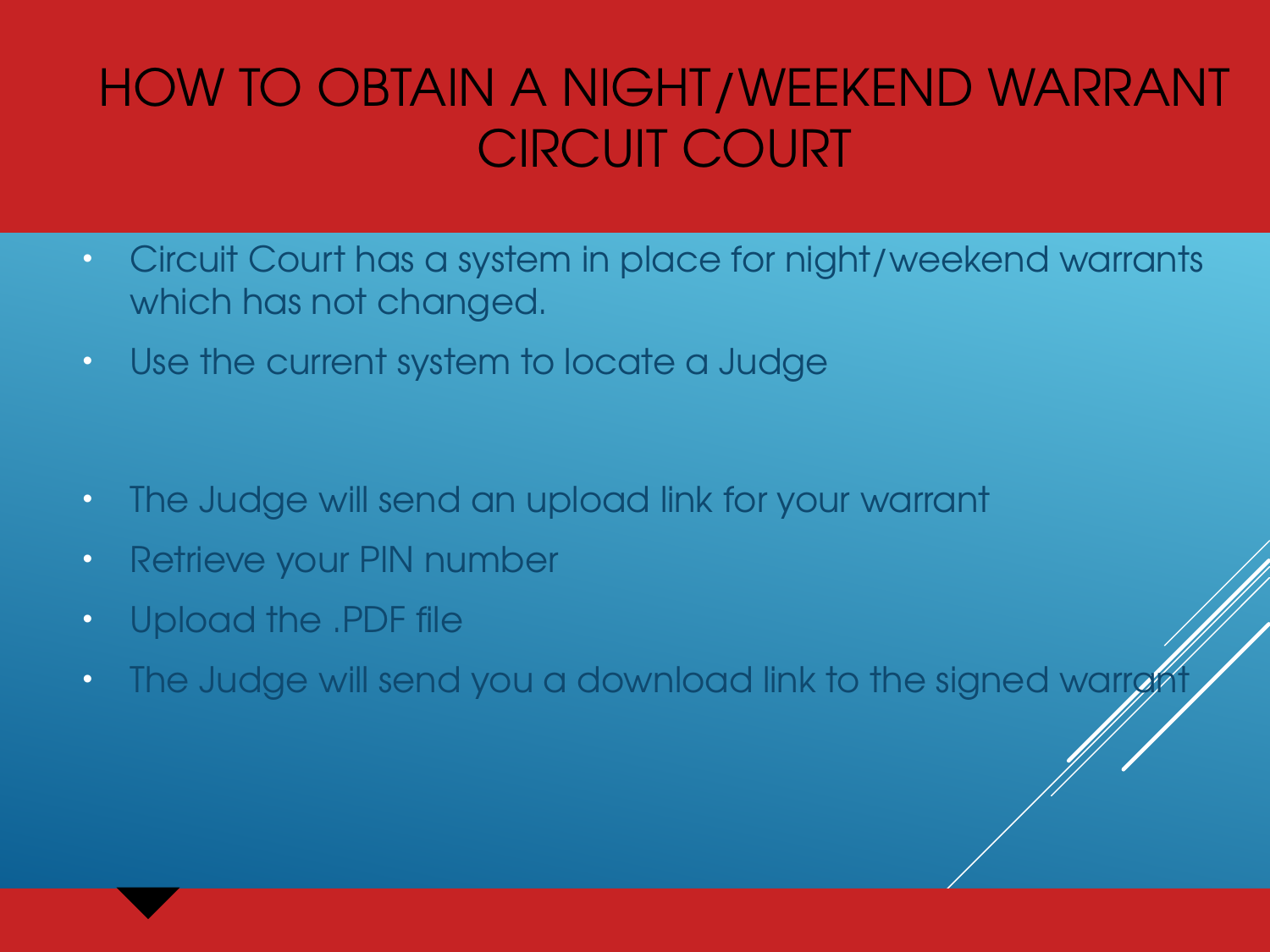

# How to obtain a night/weekend warrant circuit court
Circuit Court has a system in place for night/weekend warrants which has not changed.
Use the current system to locate a Judge

The Judge will send an upload link for your warrant
Retrieve your PIN number
Upload the .PDF file
The Judge will send you a download link to the signed warrant